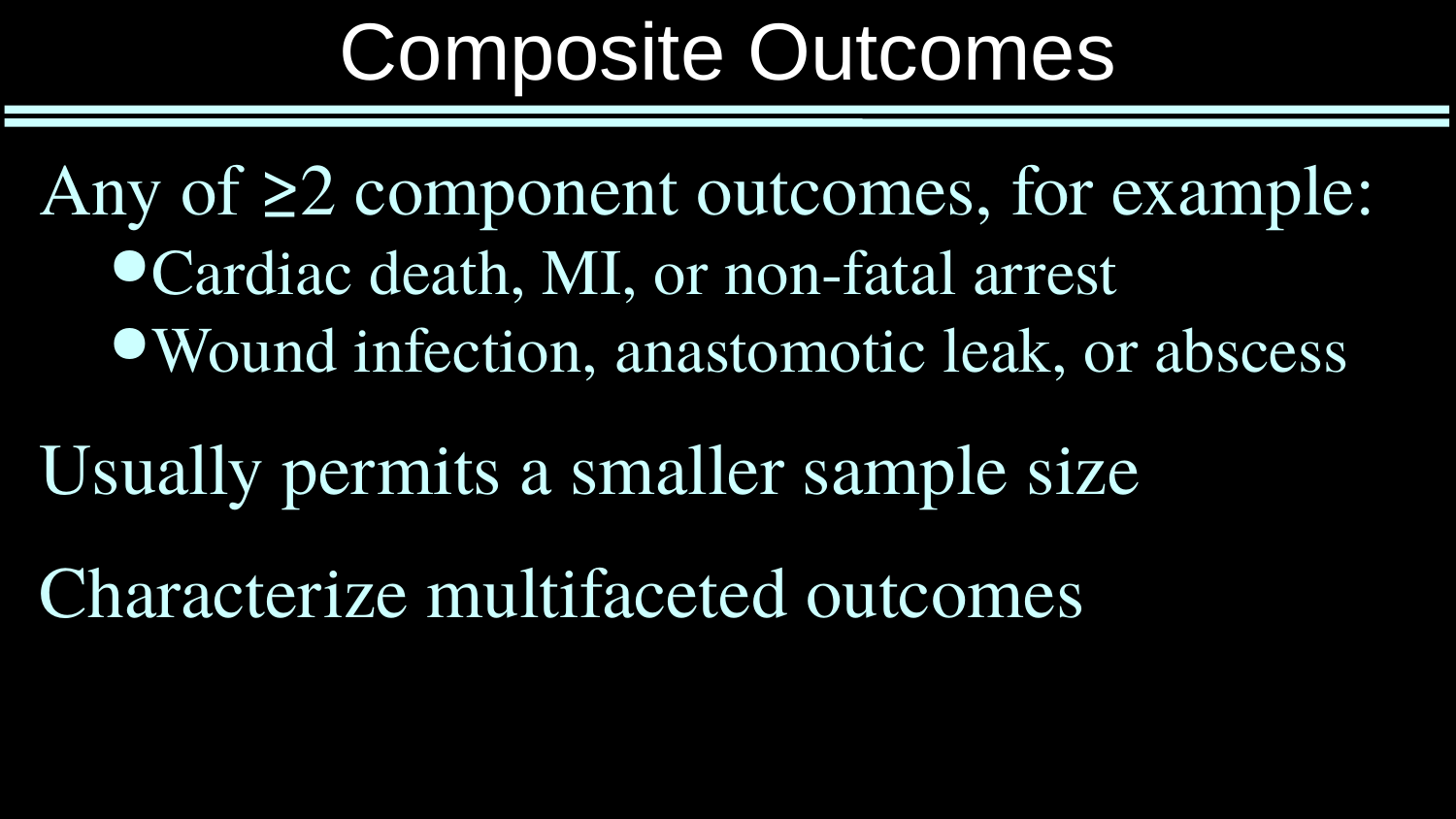

# Composite Outcomes
Any of ≥2 component outcomes, for example:
Cardiac death, MI, or non-fatal arrest
Wound infection, anastomotic leak, or abscess
Usually permits a smaller sample size
Characterize multifaceted outcomes